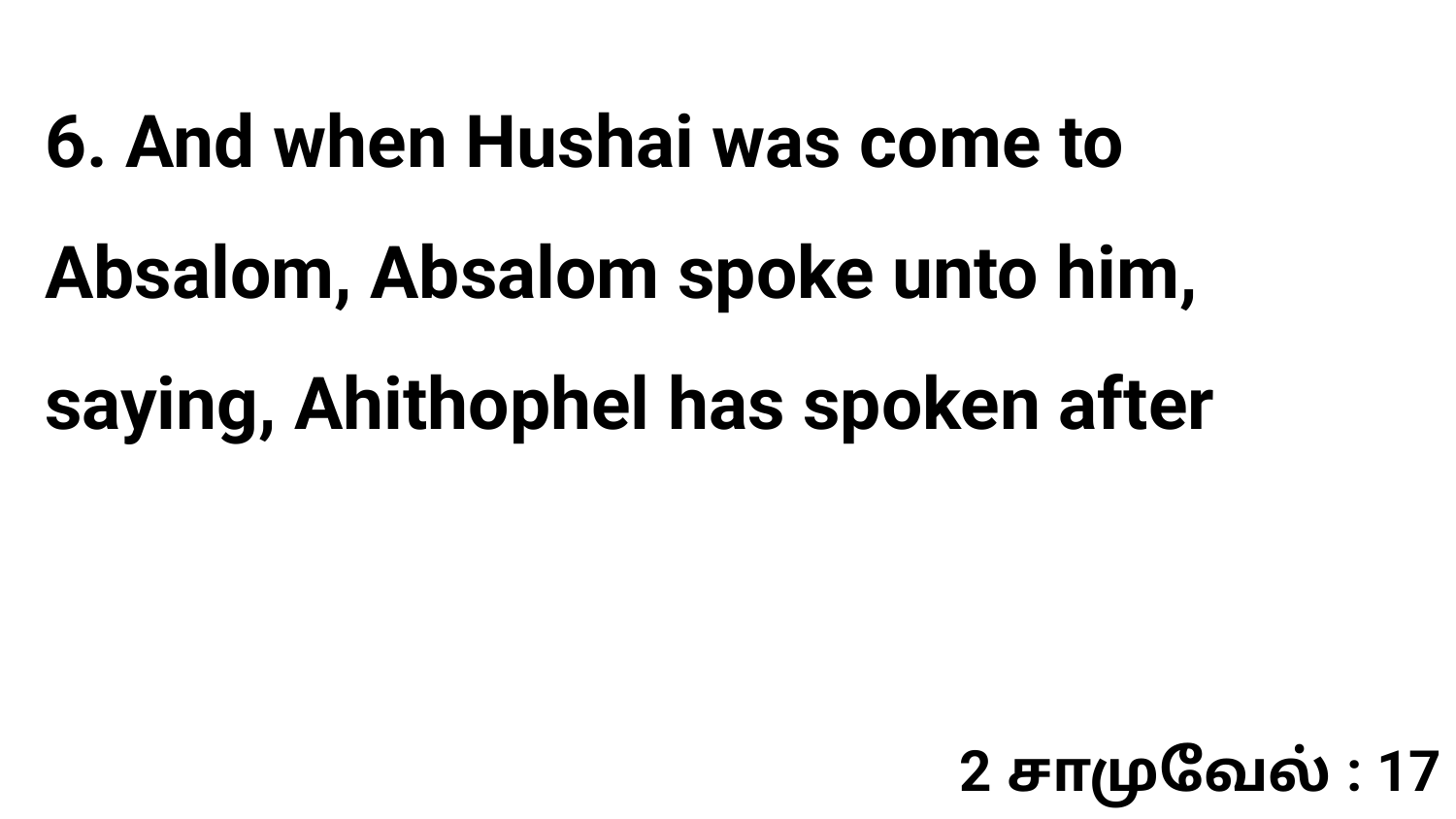

6. And when Hushai was come to Absalom, Absalom spoke unto him, saying, Ahithophel has spoken after
2 சாமுவேல் : 17